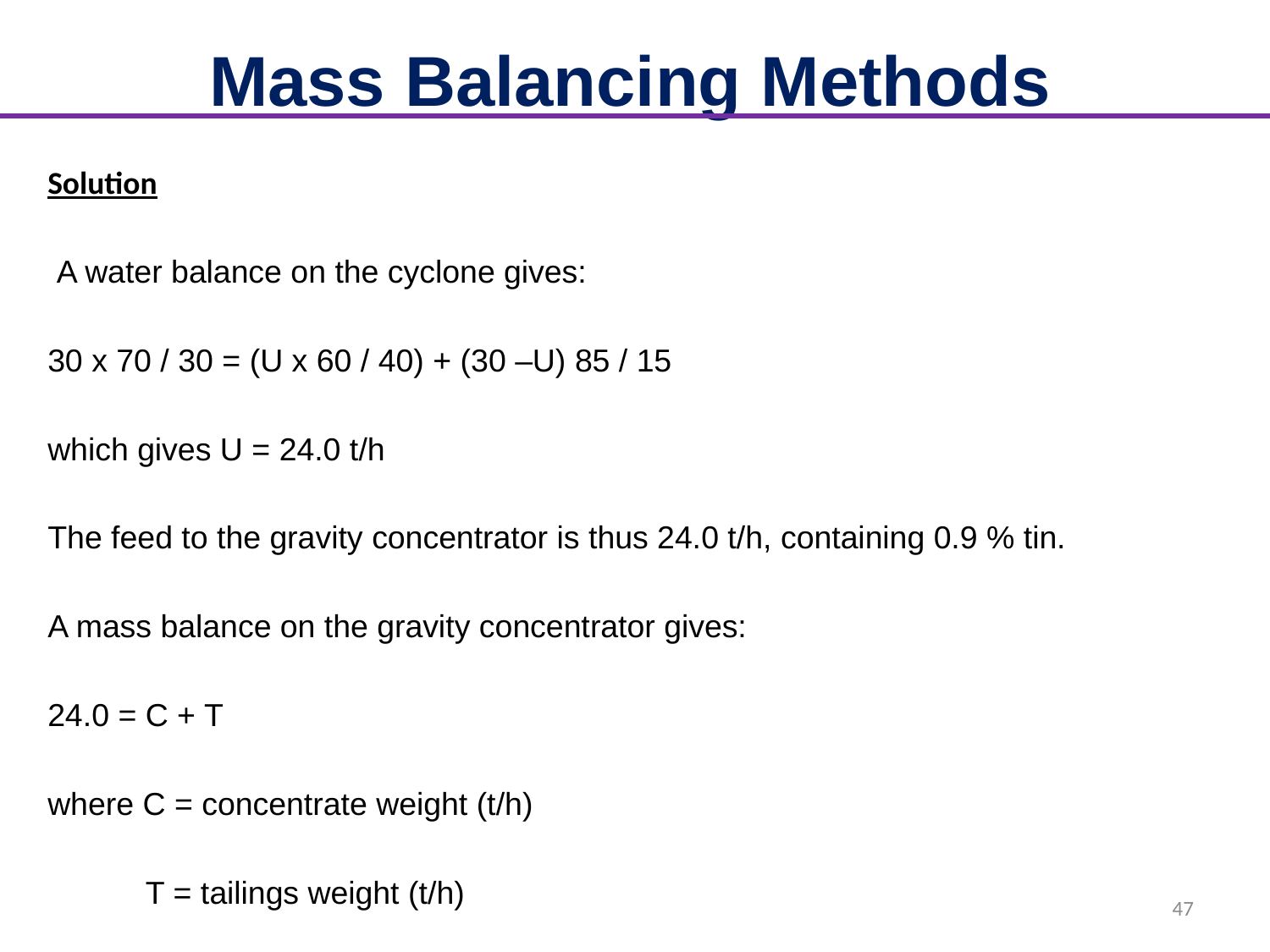

# Mass Balancing Methods
Solution

 A water balance on the cyclone gives:

30 x 70 / 30 = (U x 60 / 40) + (30 –U) 85 / 15

which gives U = 24.0 t/h

The feed to the gravity concentrator is thus 24.0 t/h, containing 0.9 % tin.

A mass balance on the gravity concentrator gives:

24.0 = C + T

where C = concentrate weight (t/h)

           T = tailings weight (t/h)

47